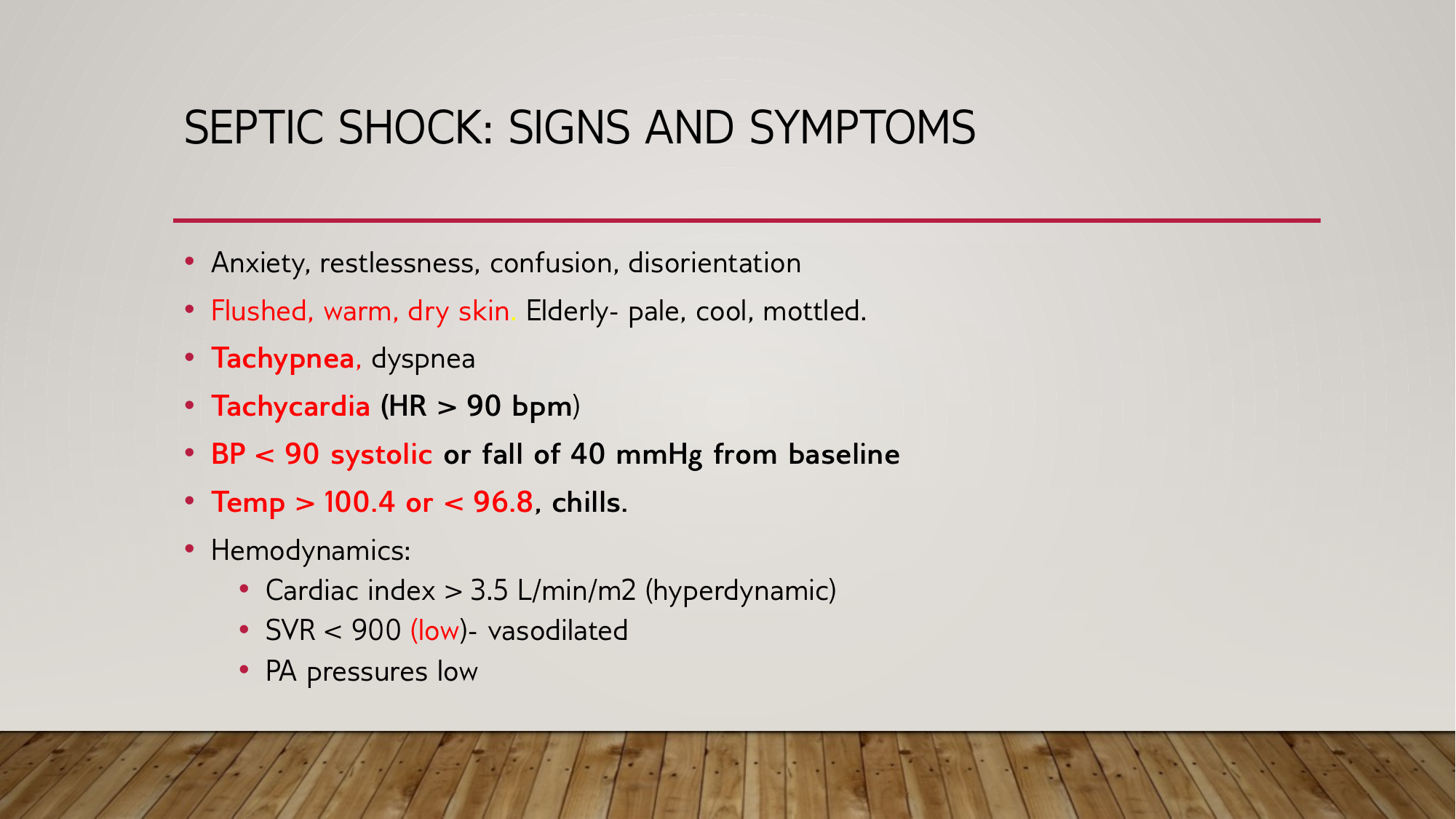

# Septic Shock: signs and symptoms
Anxiety, restlessness, confusion, disorientation
Flushed, warm, dry skin. Elderly- pale, cool, mottled.
Tachypnea, dyspnea
Tachycardia (HR > 90 bpm)
BP < 90 systolic or fall of 40 mmHg from baseline
Temp > 100.4 or < 96.8, chills.
Hemodynamics:
Cardiac index > 3.5 L/min/m2 (hyperdynamic)
SVR < 900 (low)- vasodilated
PA pressures low